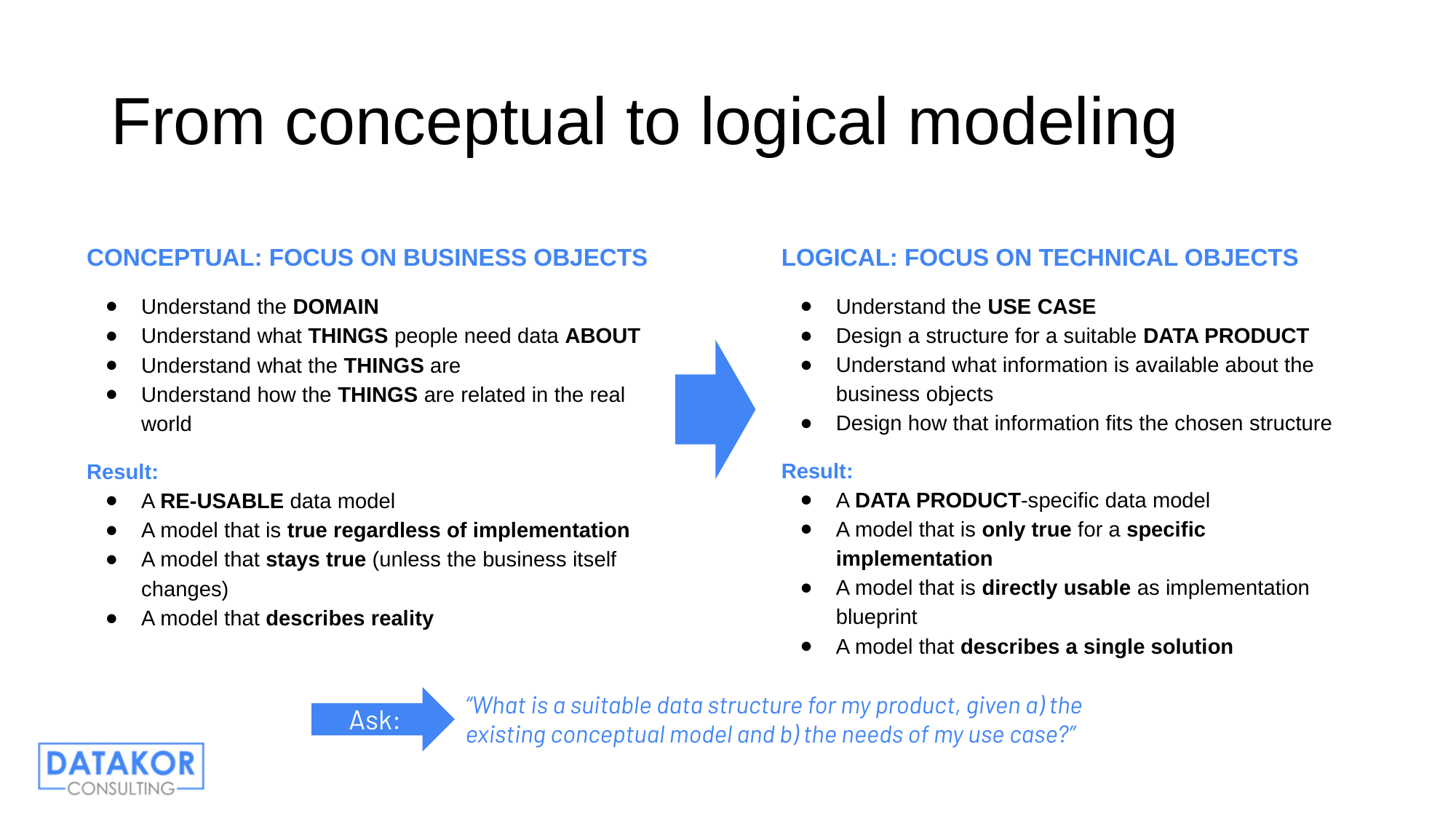

# From conceptual to logical modeling
CONCEPTUAL: FOCUS ON BUSINESS OBJECTS
Understand the DOMAIN
Understand what THINGS people need data ABOUT
Understand what the THINGS are
Understand how the THINGS are related in the real world
Result:
A RE-USABLE data model
A model that is true regardless of implementation
A model that stays true (unless the business itself changes)
A model that describes reality
LOGICAL: FOCUS ON TECHNICAL OBJECTS
Understand the USE CASE
Design a structure for a suitable DATA PRODUCT
Understand what information is available about the business objects
Design how that information fits the chosen structure
Result:
A DATA PRODUCT-specific data model
A model that is only true for a specific implementation
A model that is directly usable as implementation blueprint
A model that describes a single solution

“What is a suitable data structure for my product, given a) the existing conceptual model and b) the needs of my use case?”
Ask: